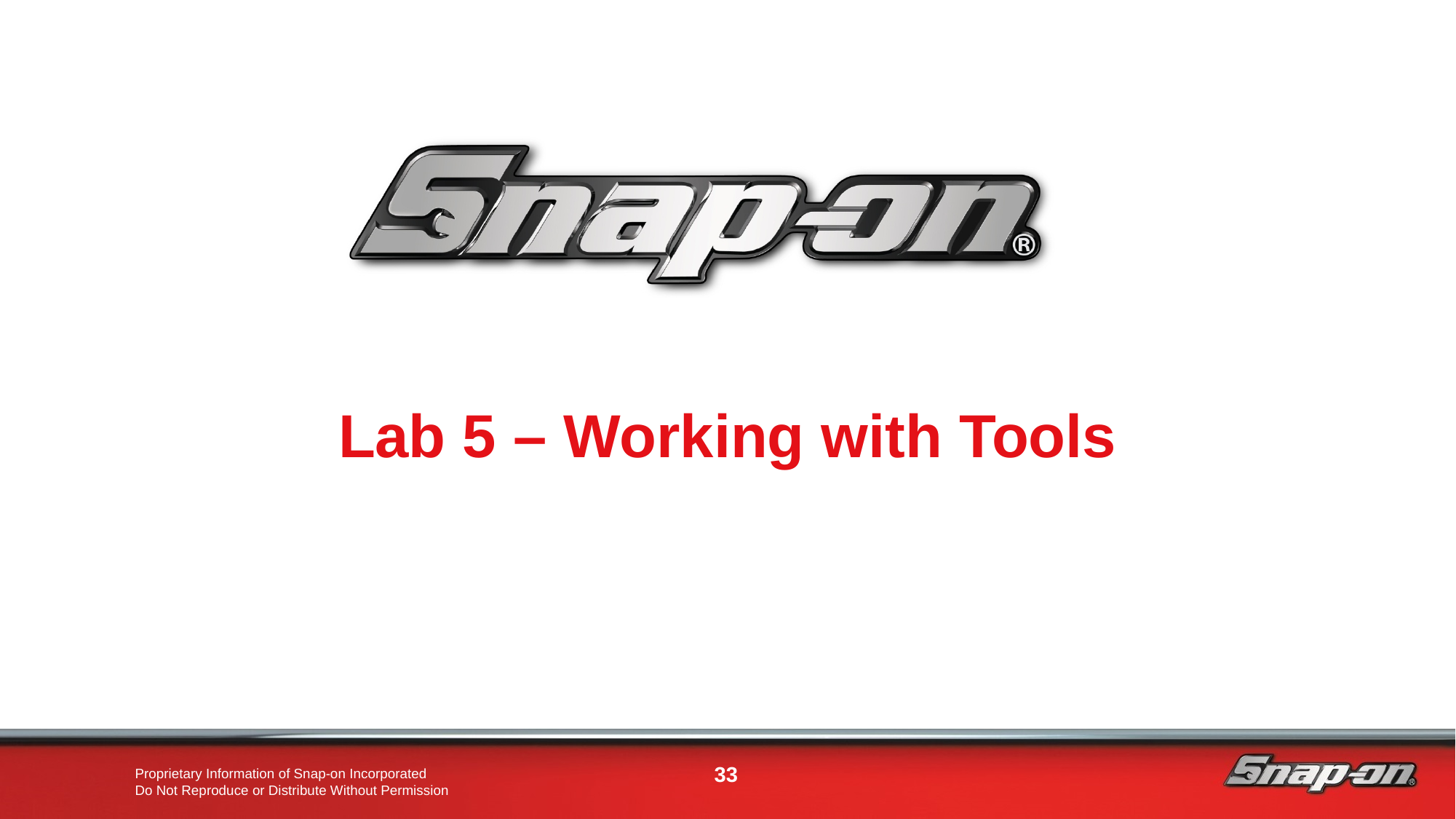

Lab 5 – Working with Tools
33